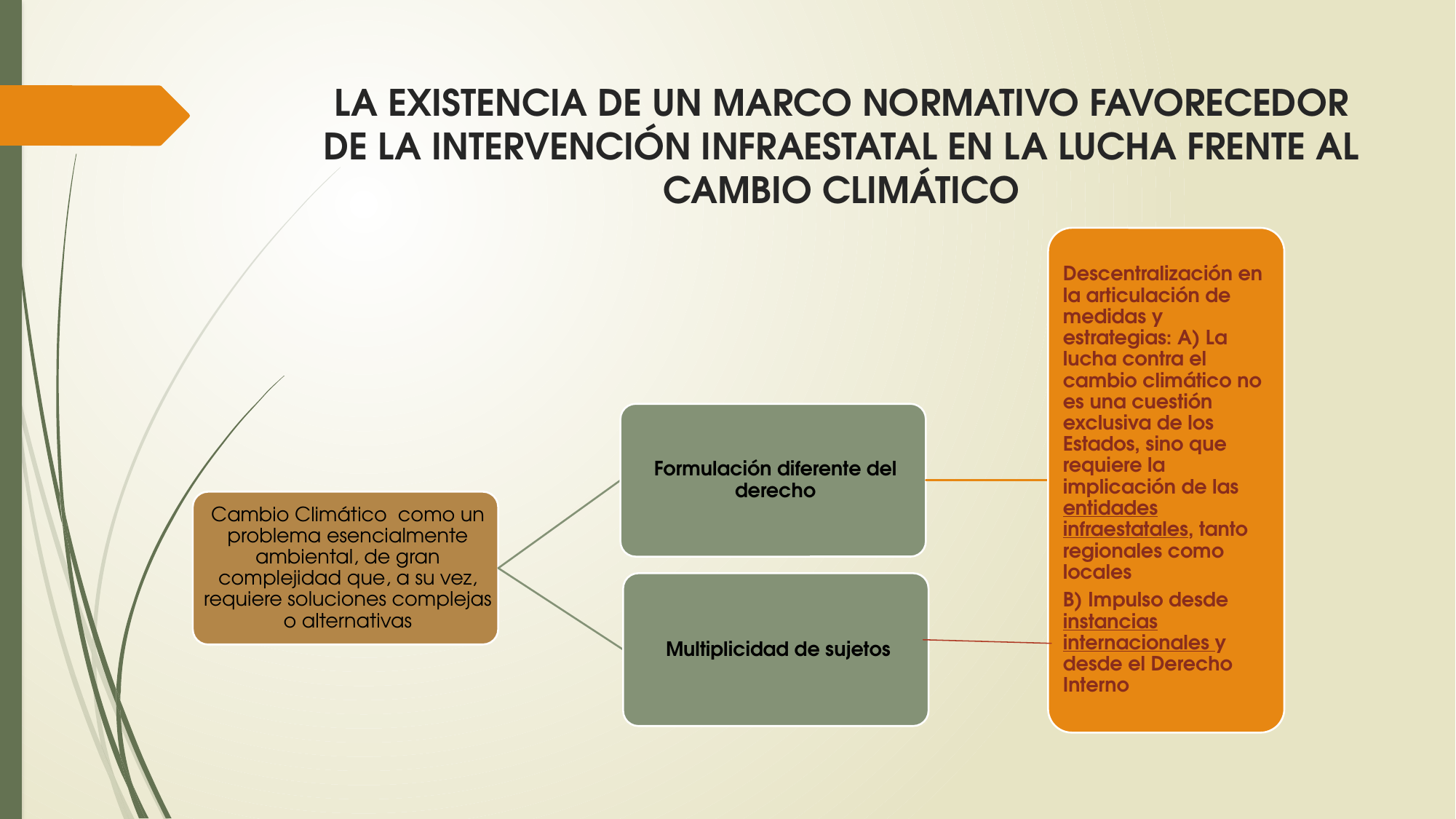

# LA EXISTENCIA DE UN MARCO NORMATIVO FAVORECEDOR DE LA INTERVENCIÓN INFRAESTATAL EN LA LUCHA FRENTE AL CAMBIO CLIMÁTICO
Cambio Climático  como un problema esencialmente ambiental, de gran complejidad que, a su vez, requiere soluciones complejas o alternativas

Formulación diferente del derecho

Descentralización en la articulación de medidas y estrategias: A) La lucha contra el cambio climático no es una cuestión exclusiva de los Estados, sino que requiere la implicación de las entidades infraestatales, tanto regionales como locales
B) Impulso desde  instancias internacionales y desde el Derecho Interno

Multiplicidad de sujetos